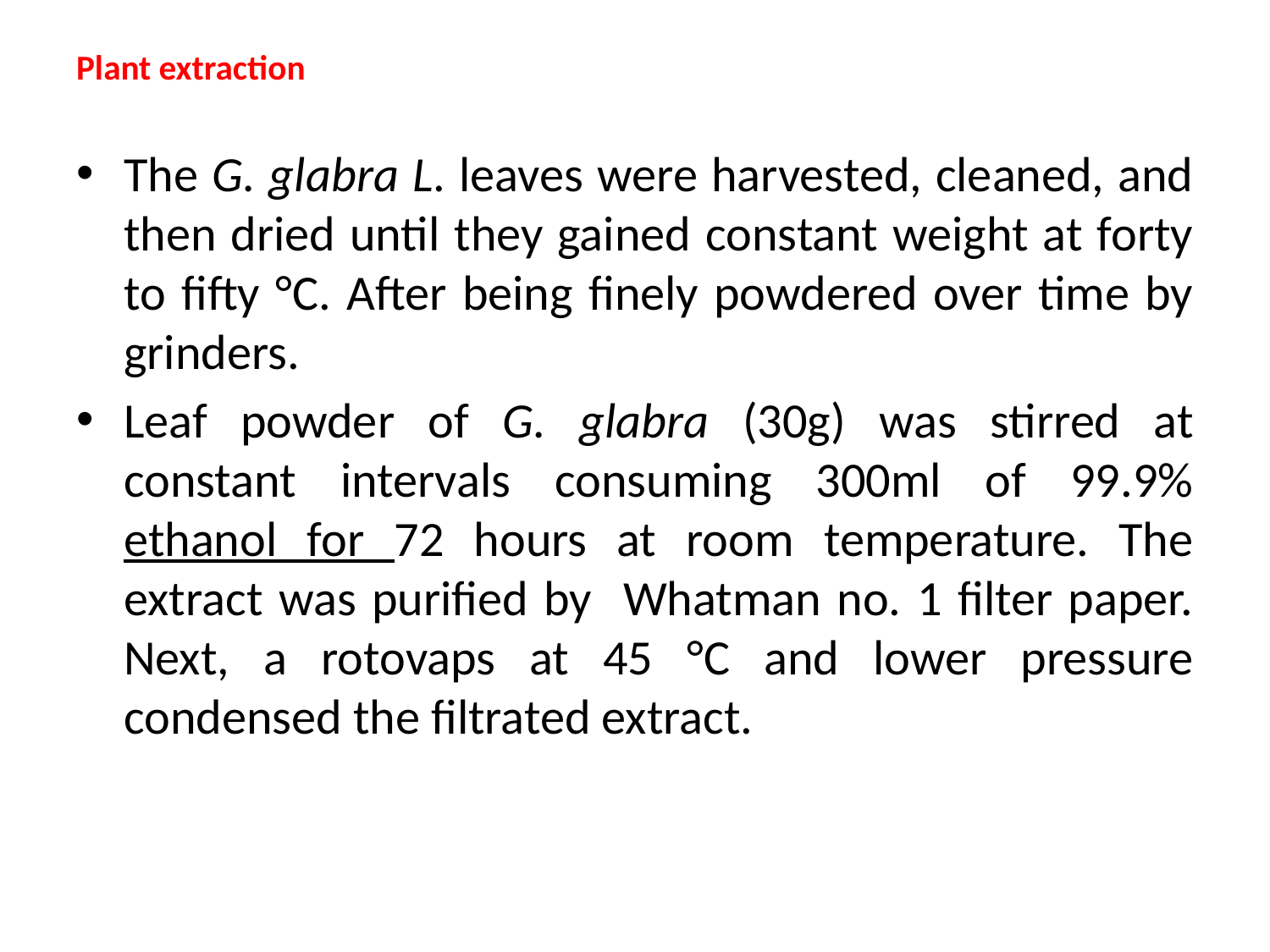

# Plant extraction
The G. glabra L. leaves were harvested, cleaned, and then dried until they gained constant weight at forty to fifty °C. After being finely powdered over time by grinders.
Leaf powder of G. glabra (30g) was stirred at constant intervals consuming 300ml of 99.9% ethanol for 72 hours at room temperature. The extract was purified by  Whatman no. 1 filter paper. Next, a rotovaps at 45 °C and lower pressure condensed the filtrated extract.